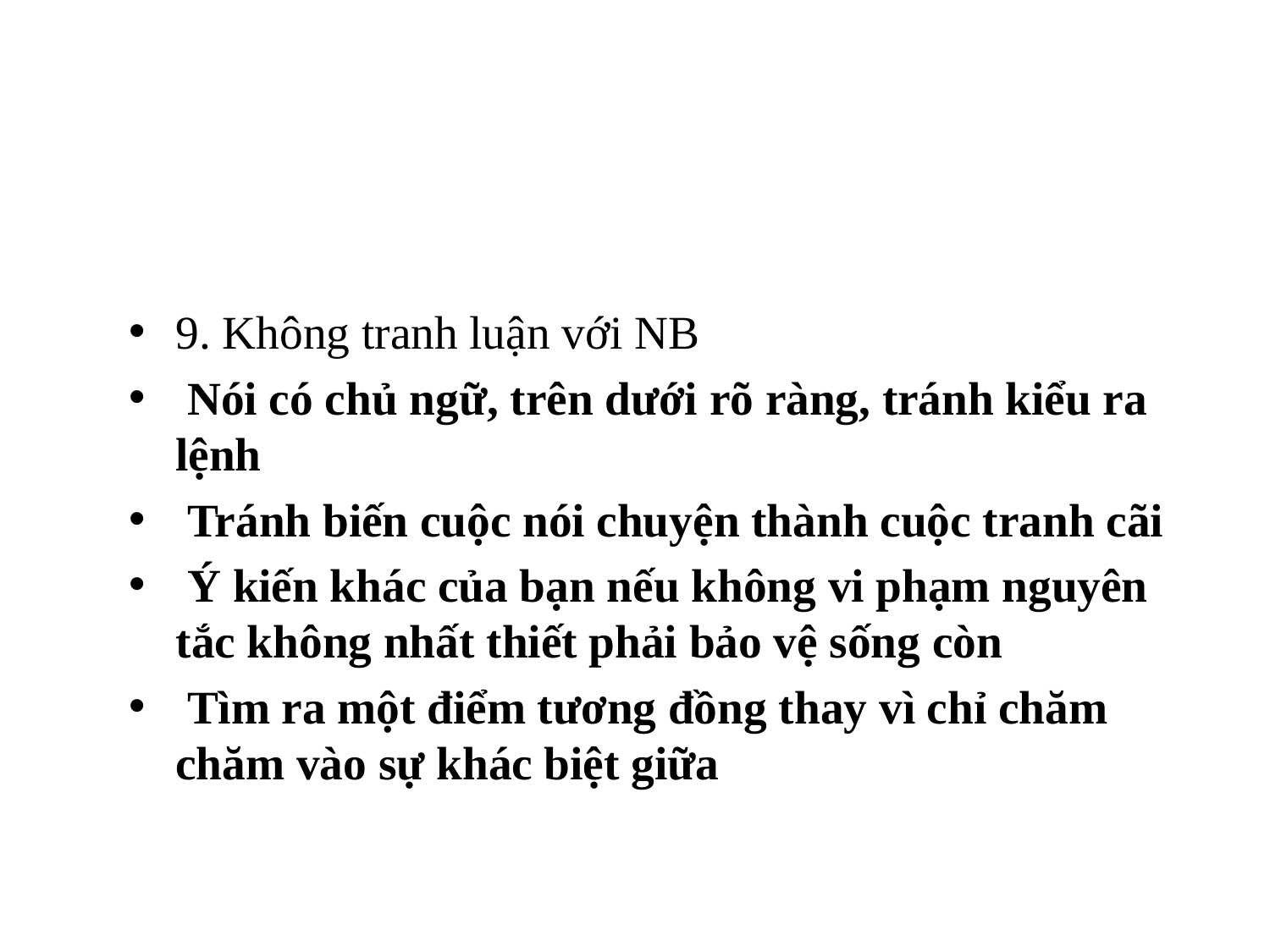

#
9. Không tranh luận với NB
 Nói có chủ ngữ, trên dưới rõ ràng, tránh kiểu ra lệnh
 Tránh biến cuộc nói chuyện thành cuộc tranh cãi
 Ý kiến khác của bạn nếu không vi phạm nguyên tắc không nhất thiết phải bảo vệ sống còn
 Tìm ra một điểm tương đồng thay vì chỉ chăm chăm vào sự khác biệt giữa